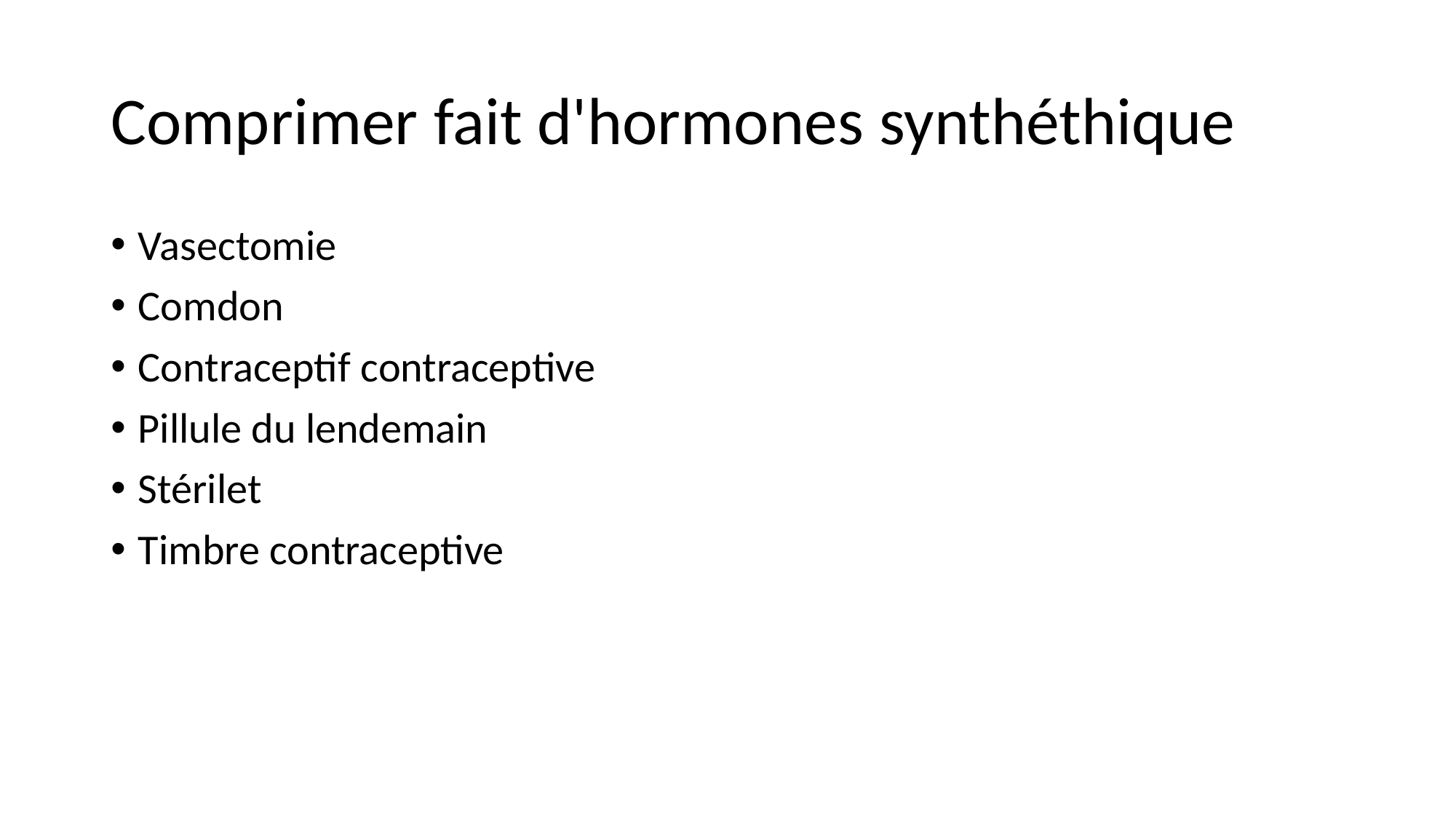

# Comprimer fait d'hormones synthéthique
Vasectomie
Comdon
Contraceptif contraceptive
Pillule du lendemain
Stérilet
Timbre contraceptive